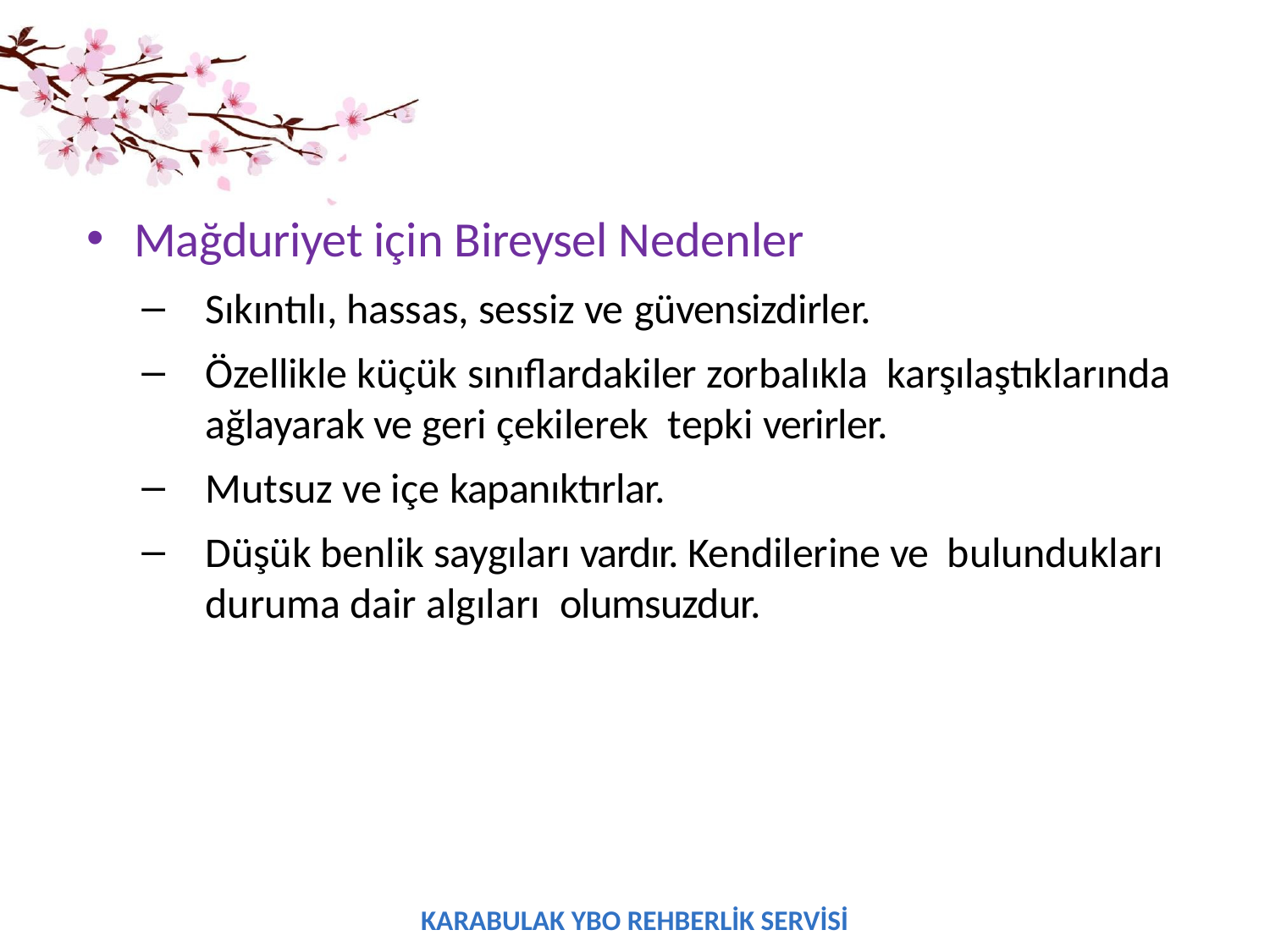

Mağduriyet için Bireysel Nedenler
Sıkıntılı, hassas, sessiz ve güvensizdirler.
Özellikle küçük sınıflardakiler zorbalıkla  karşılaştıklarında ağlayarak ve geri çekilerek  tepki verirler.
Mutsuz ve içe kapanıktırlar.
Düşük benlik saygıları vardır. Kendilerine ve  bulundukları duruma dair algıları  olumsuzdur.
KARABULAK YBO REHBERLİK SERVİSİ